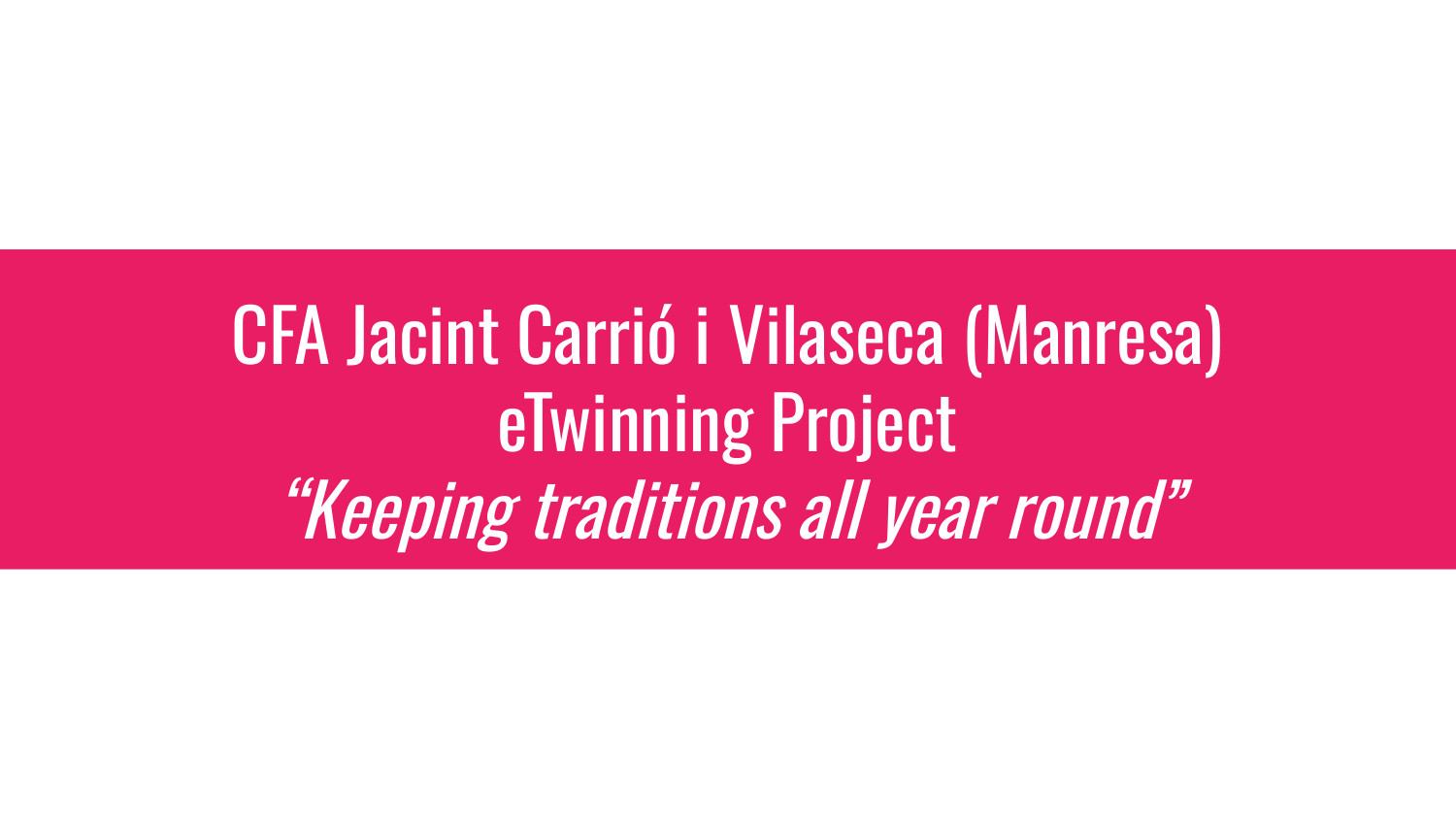

# CFA Jacint Carrió i Vilaseca (Manresa)
eTwinning Project
“Keeping traditions all year round”